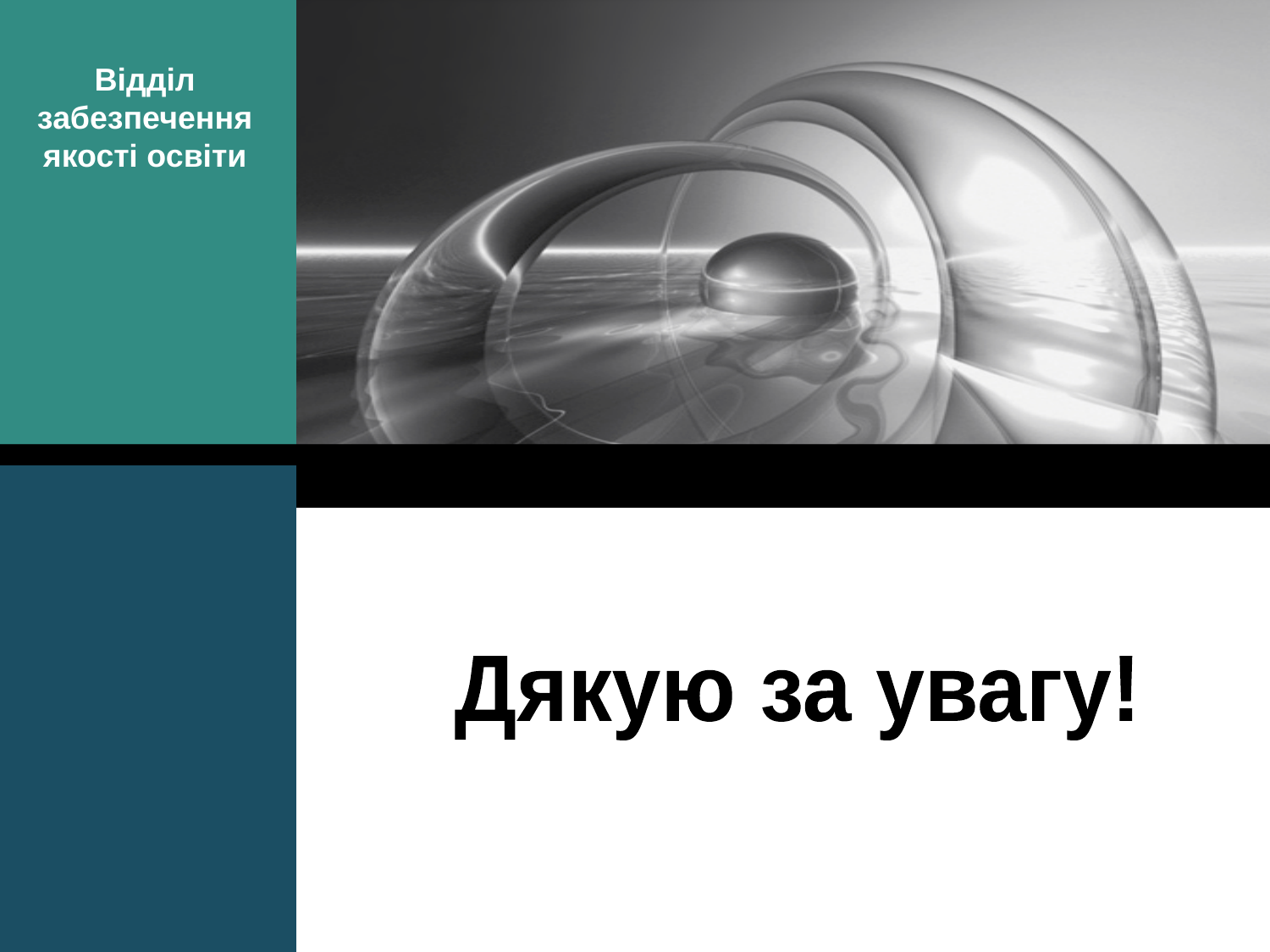

Відділ забезпечення якості освіти
Дякую за увагу!
Click to edit company slogan .